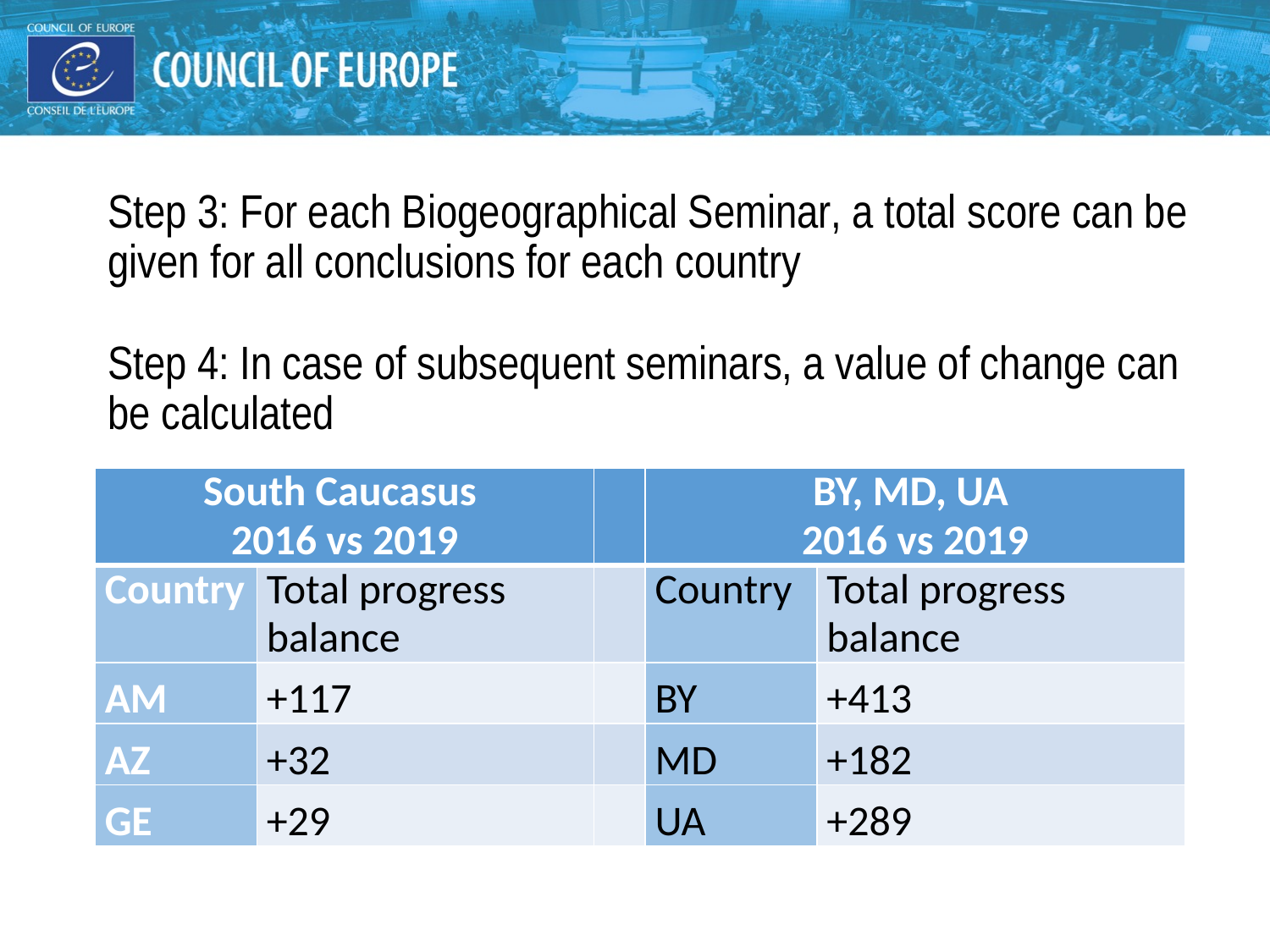

#
Step 3: For each Biogeographical Seminar, a total score can be given for all conclusions for each country
Step 4: In case of subsequent seminars, a value of change can be calculated
| South Caucasus 2016 vs 2019 |  |  | BY, MD, UA 2016 vs 2019 |  |
| --- | --- | --- | --- | --- |
| Country | Total progress balance |  | Country | Total progress balance |
| AM | +117 |  | BY | +413 |
| AZ | +32 |  | MD | +182 |
| GE | +29 |  | UA | +289 |